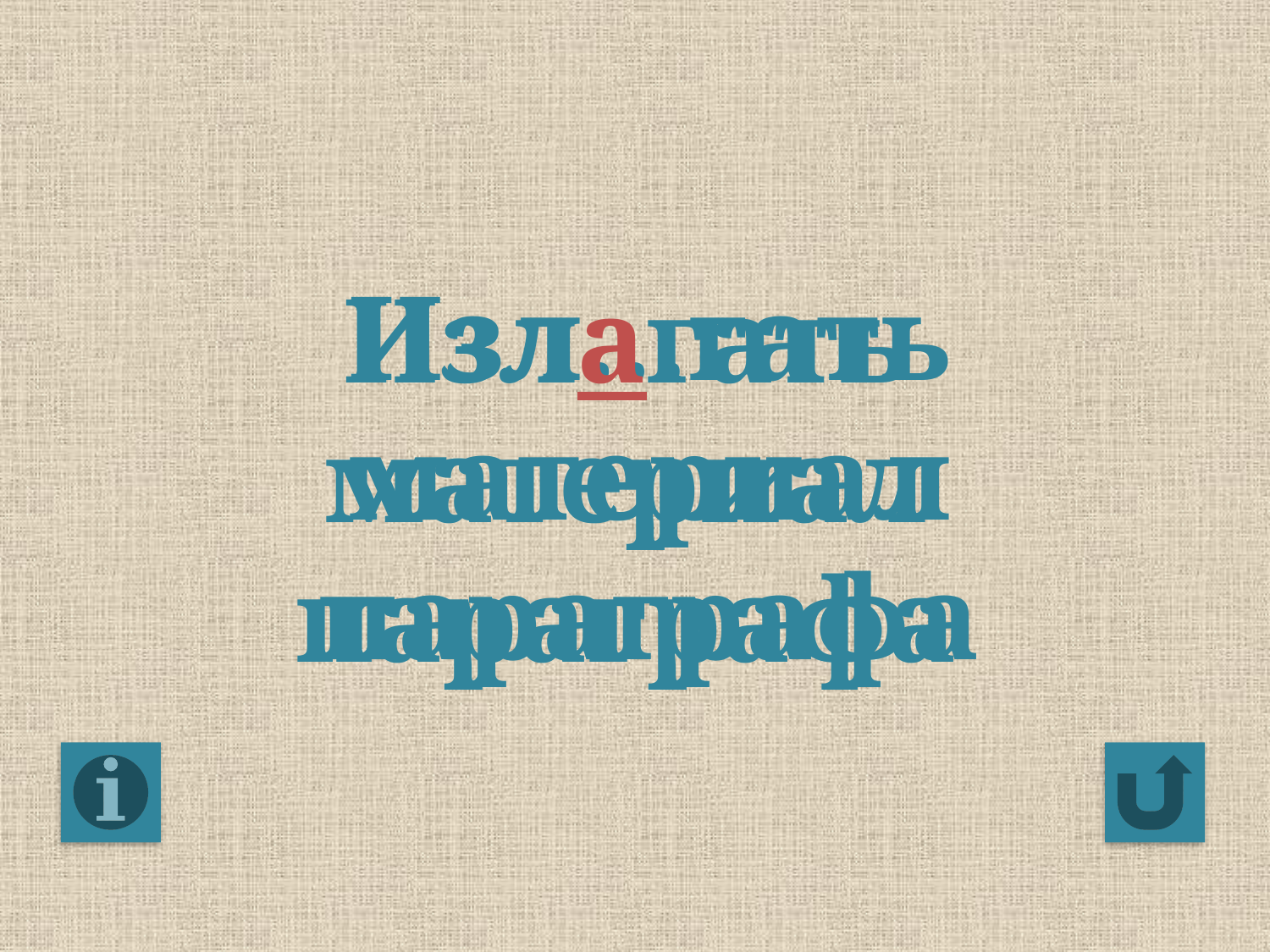

#
Изл…гать материал параграфа
Излагать материал параграфа